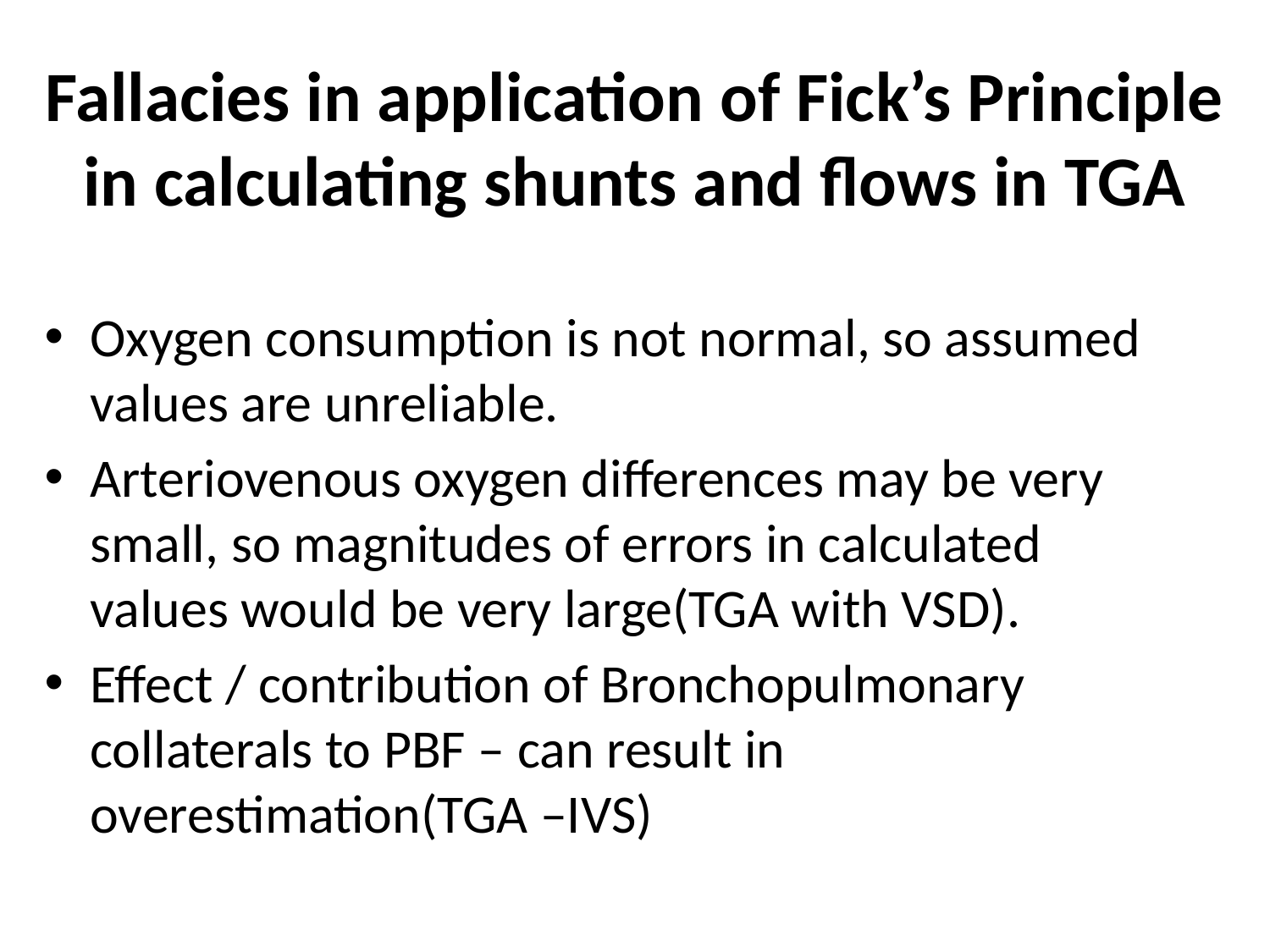

# Fallacies in application of Fick’s Principle in calculating shunts and flows in TGA
Oxygen consumption is not normal, so assumed values are unreliable.
Arteriovenous oxygen differences may be very small, so magnitudes of errors in calculated values would be very large(TGA with VSD).
Effect / contribution of Bronchopulmonary collaterals to PBF – can result in overestimation(TGA –IVS)